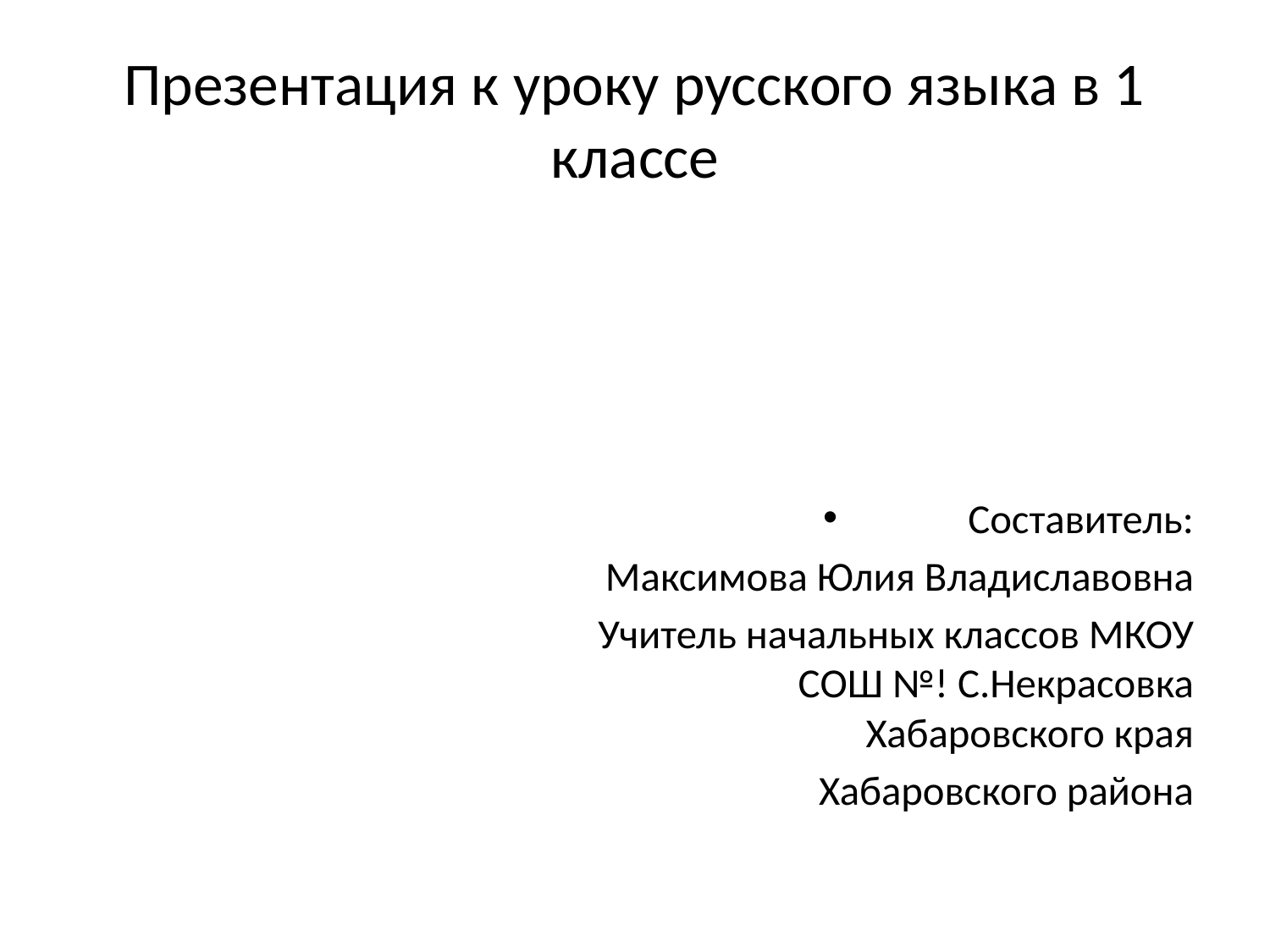

# Презентация к уроку русского языка в 1 классе
Составитель:
Максимова Юлия Владиславовна
Учитель начальных классов МКОУ СОШ №! С.Некрасовка Хабаровского края
Хабаровского района